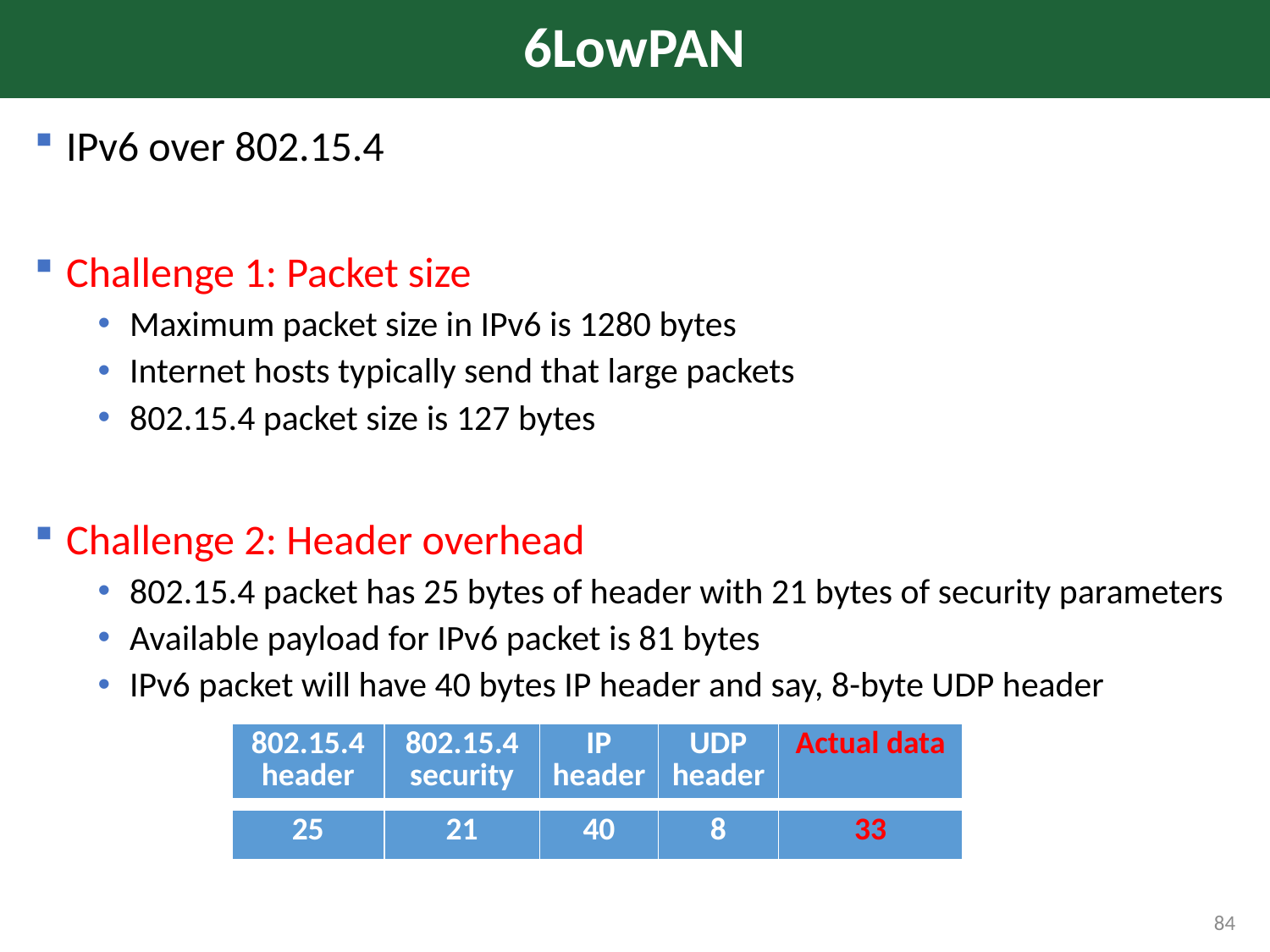

# 6LowPAN
IPv6 over 802.15.4

Challenge 1: Packet size
Maximum packet size in IPv6 is 1280 bytes
Internet hosts typically send that large packets
802.15.4 packet size is 127 bytes

Challenge 2: Header overhead
802.15.4 packet has 25 bytes of header with 21 bytes of security parameters
Available payload for IPv6 packet is 81 bytes
IPv6 packet will have 40 bytes IP header and say, 8-byte UDP header

| 802.15.4 header | 802.15.4 security | IP header | UDP header | Actual data |
| --- | --- | --- | --- | --- |
| 25 | 21 | 40 | 8 | 33 |
| --- | --- | --- | --- | --- |
84